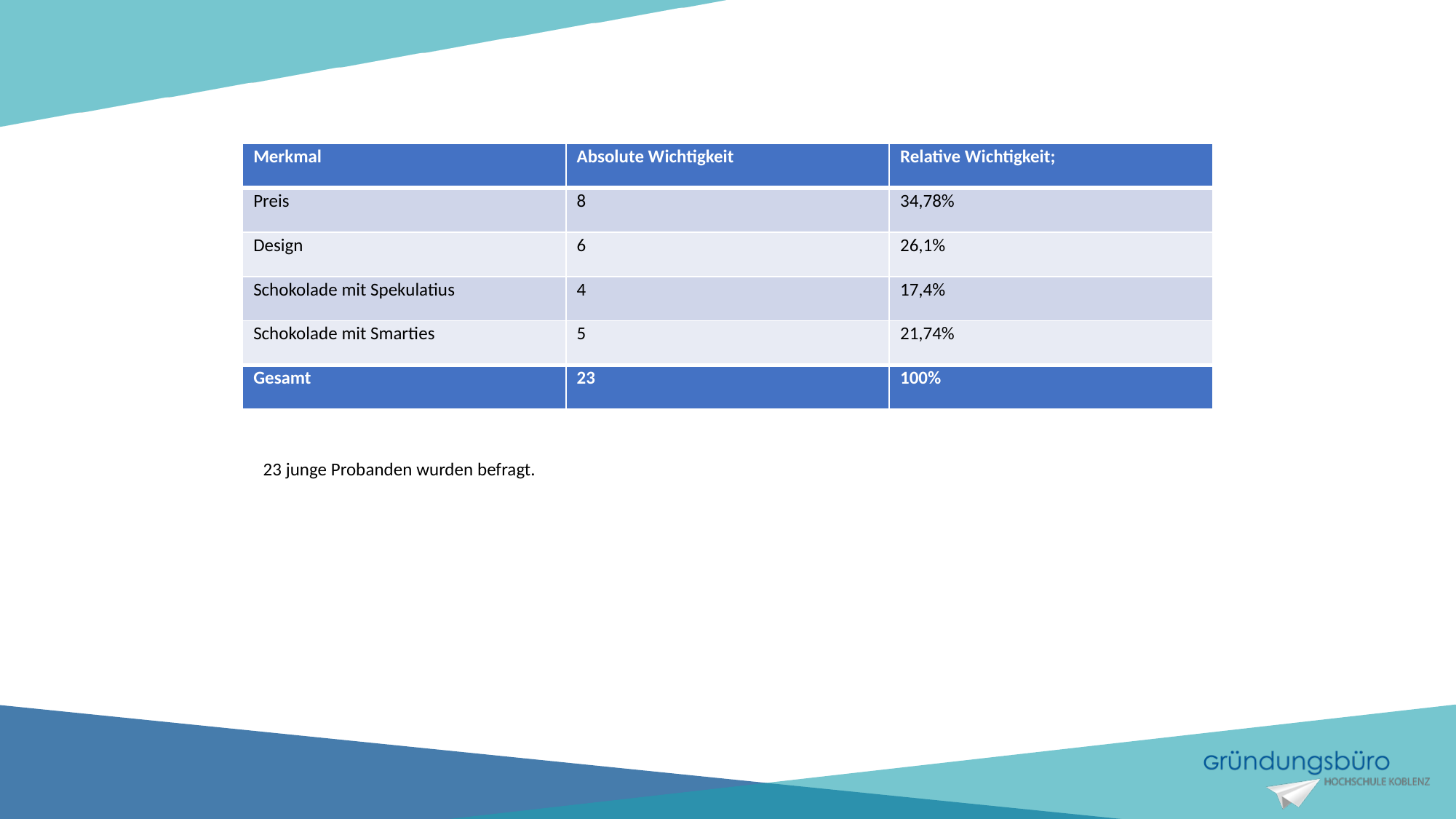

| Merkmal | Absolute Wichtigkeit | Relative Wichtigkeit; |
| --- | --- | --- |
| Preis | 8 | 34,78% |
| Design | 6 | 26,1% |
| Schokolade mit Spekulatius | 4 | 17,4% |
| Schokolade mit Smarties | 5 | 21,74% |
| Gesamt | 23 | 100% |
23 junge Probanden wurden befragt.